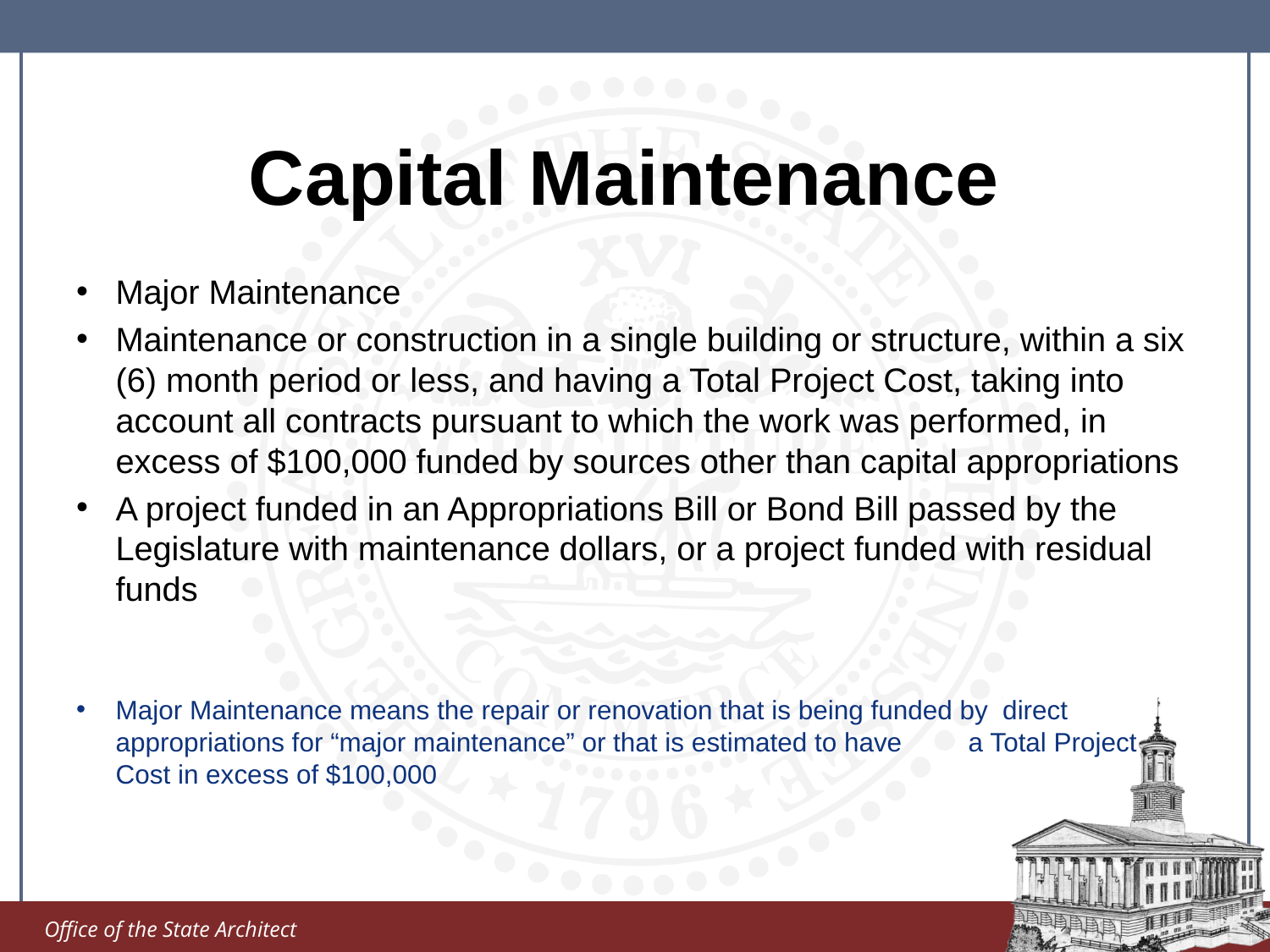

# Capital Maintenance
Major Maintenance
Maintenance or construction in a single building or structure, within a six (6) month period or less, and having a Total Project Cost, taking into account all contracts pursuant to which the work was performed, in excess of $100,000 funded by sources other than capital appropriations
A project funded in an Appropriations Bill or Bond Bill passed by the Legislature with maintenance dollars, or a project funded with residual funds

Major Maintenance means the repair or renovation that is being funded by  direct appropriations for “major maintenance” or that is estimated to have         a Total Project Cost in excess of $100,000